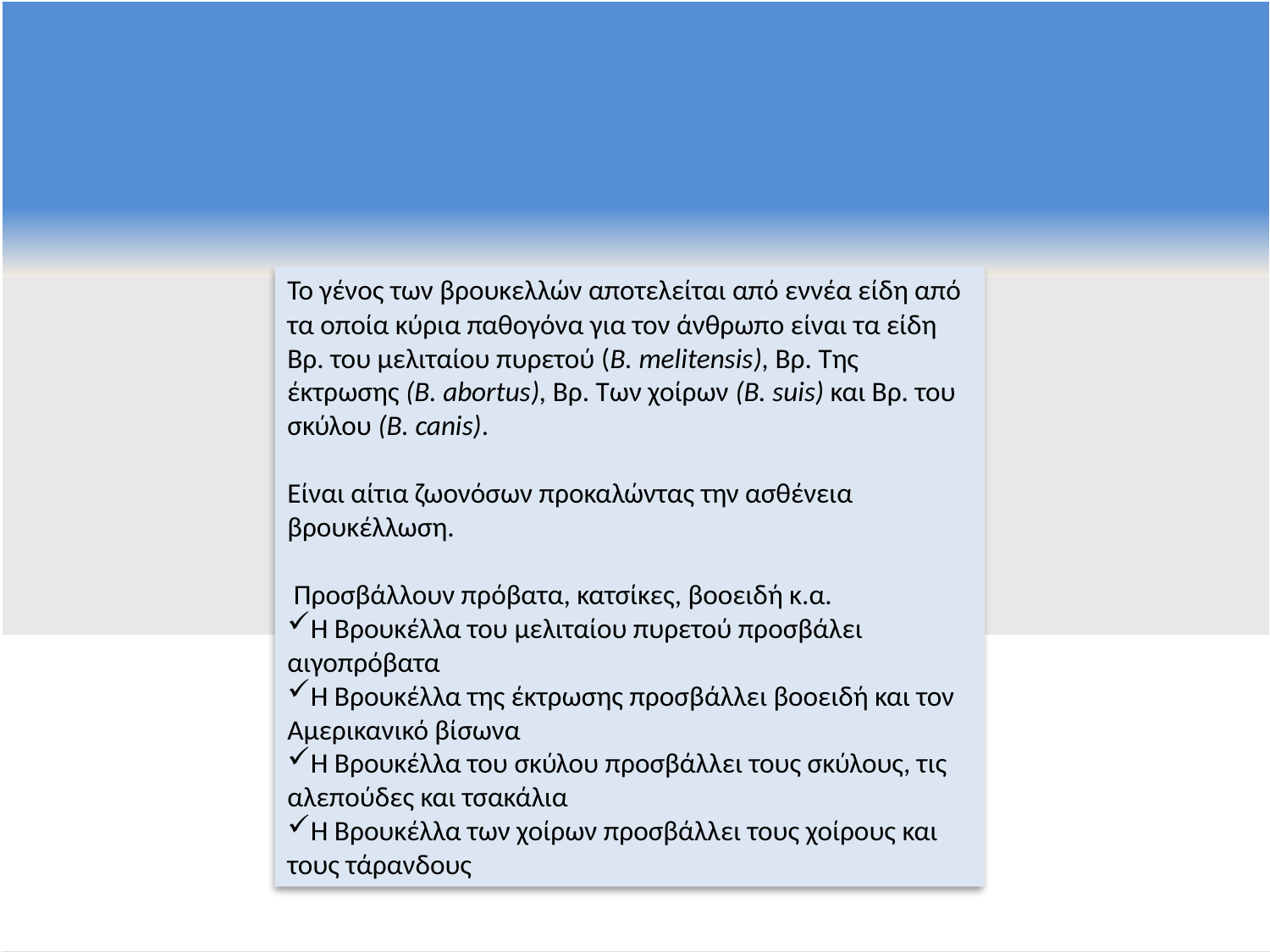

Το γένος των βρουκελλών αποτελείται από εννέα είδη από τα οποία κύρια παθογόνα για τον άνθρωπο είναι τα είδη Βρ. του μελιταίου πυρετού (B. melitensis), Βρ. Της έκτρωσης (B. abortus), Βρ. Των χοίρων (B. suis) και Βρ. του σκύλου (Β. canis).

Είναι αίτια ζωονόσων προκαλώντας την ασθένεια βρουκέλλωση.

 Προσβάλλουν πρόβατα, κατσίκες, βοοειδή κ.α.
Η Βρουκέλλα του μελιταίου πυρετού προσβάλει αιγοπρόβατα
Η Βρουκέλλα της έκτρωσης προσβάλλει βοοειδή και τον Αμερικανικό βίσωνα
Η Βρουκέλλα του σκύλου προσβάλλει τους σκύλους, τις αλεπούδες και τσακάλια
Η Βρουκέλλα των χοίρων προσβάλλει τους χοίρους και τους τάρανδους